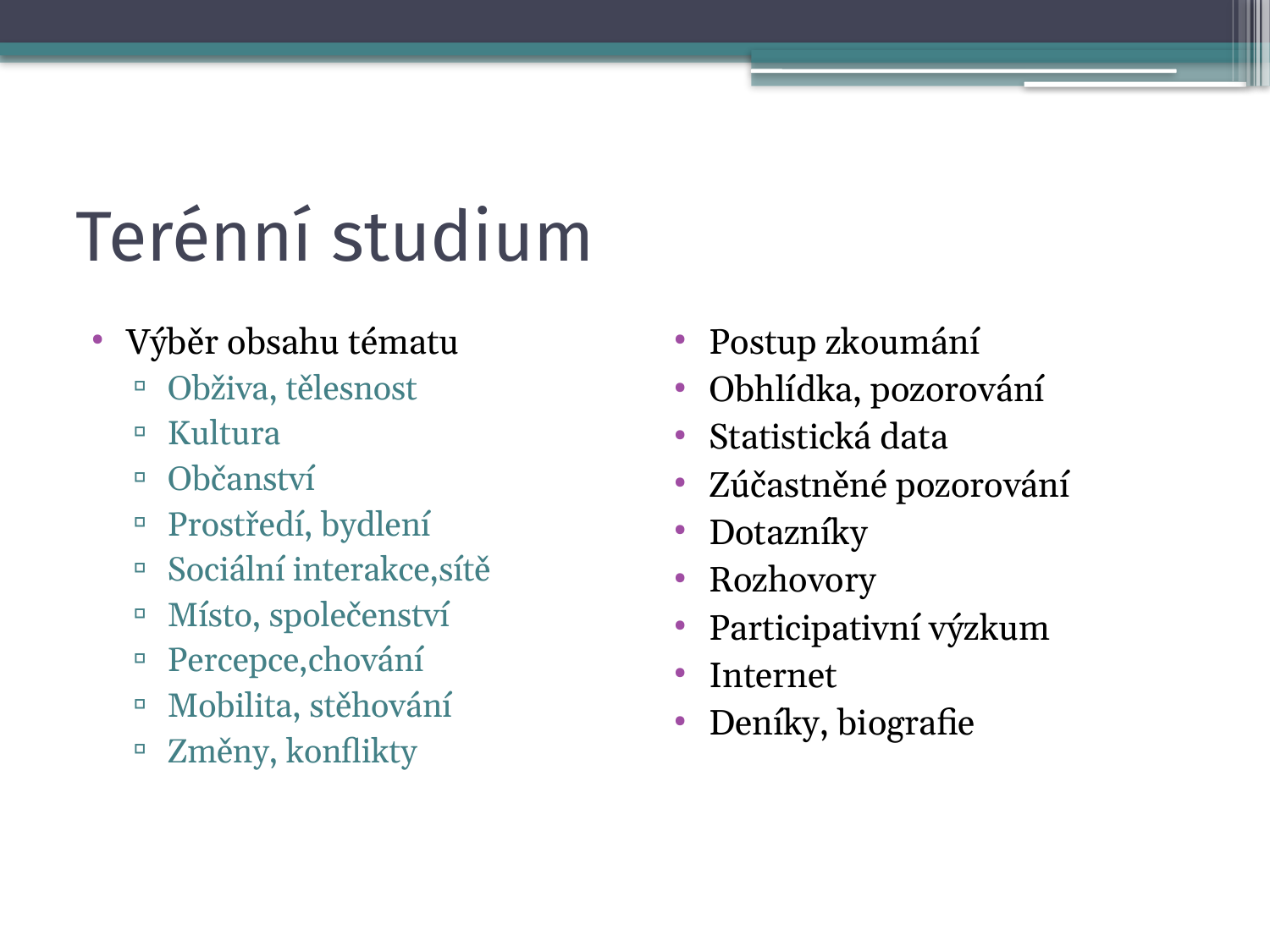

# Terénní studium
Výběr obsahu tématu
Obživa, tělesnost
Kultura
Občanství
Prostředí, bydlení
Sociální interakce,sítě
Místo, společenství
Percepce,chování
Mobilita, stěhování
Změny, konflikty

Postup zkoumání
Obhlídka, pozorování
Statistická data
Zúčastněné pozorování
Dotazníky
Rozhovory
Participativní výzkum
Internet
Deníky, biografie